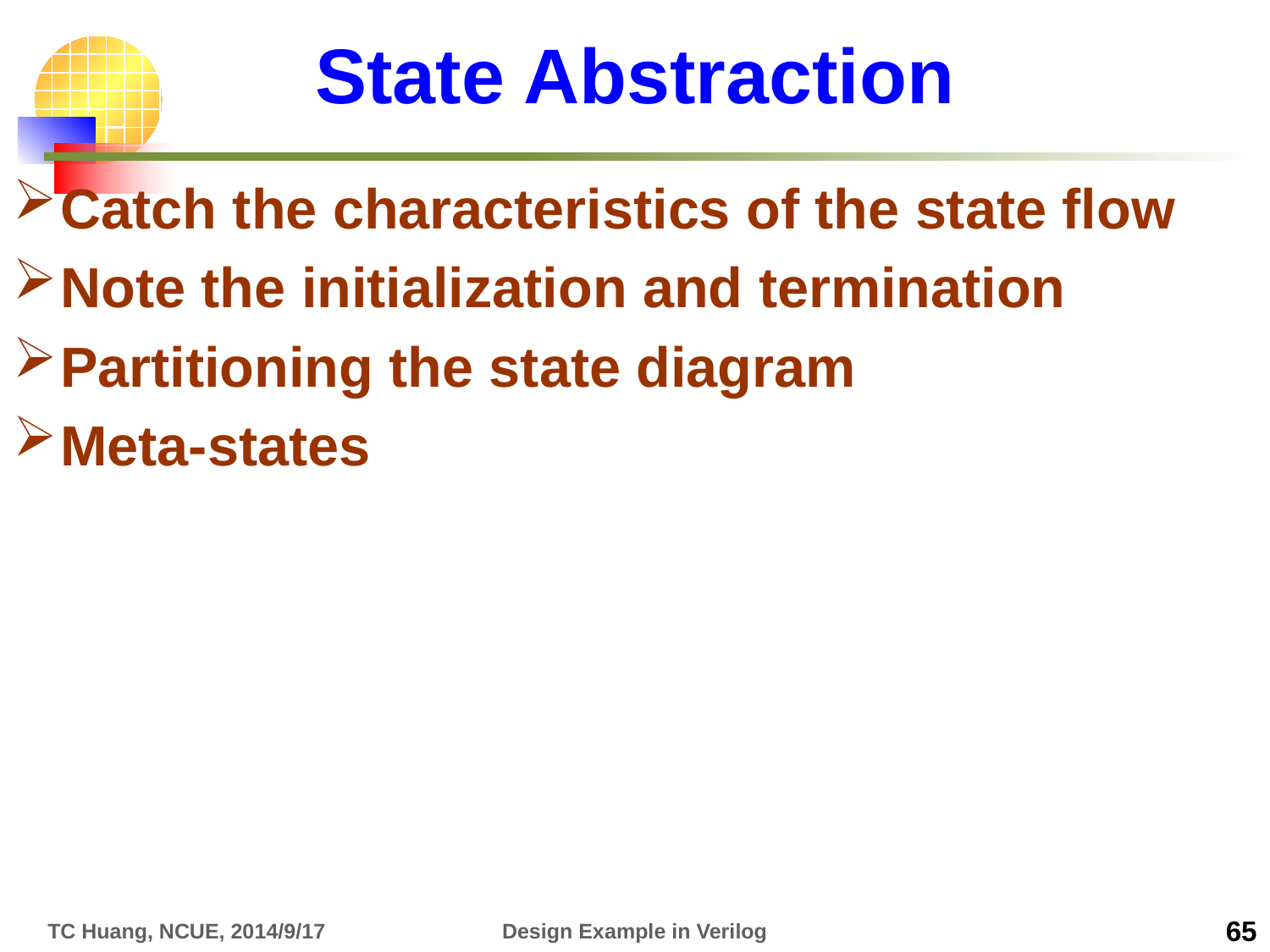

# State Abstraction
Catch the characteristics of the state flow
Note the initialization and termination
Partitioning the state diagram
Meta-states

TC Huang, NCUE, 2014/9/17
Design Example in Verilog
65